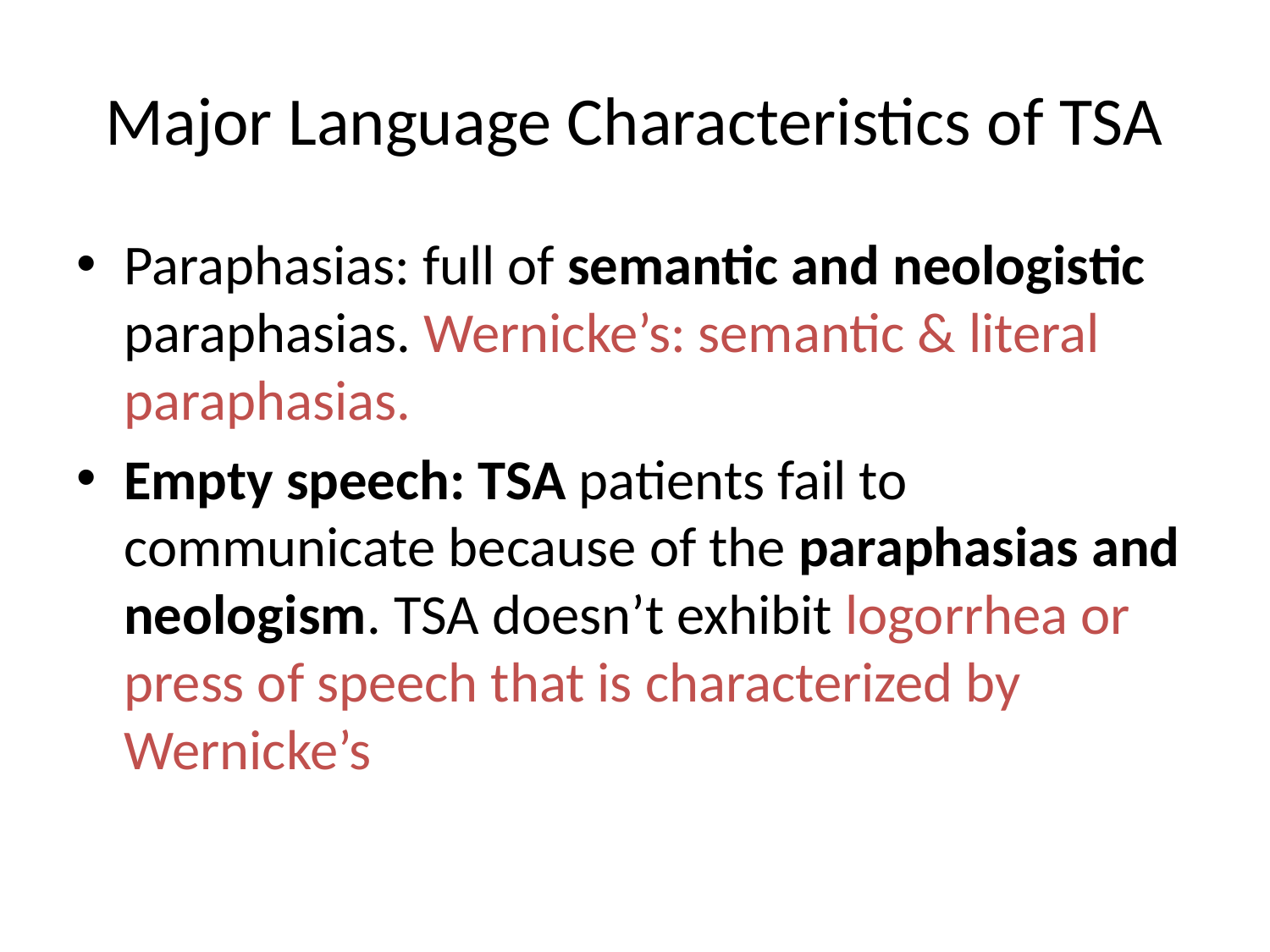

# Major Language Characteristics of TSA
Paraphasias: full of semantic and neologistic paraphasias. Wernicke’s: semantic & literal paraphasias.
Empty speech: TSA patients fail to communicate because of the paraphasias and neologism. TSA doesn’t exhibit logorrhea or press of speech that is characterized by Wernicke’s